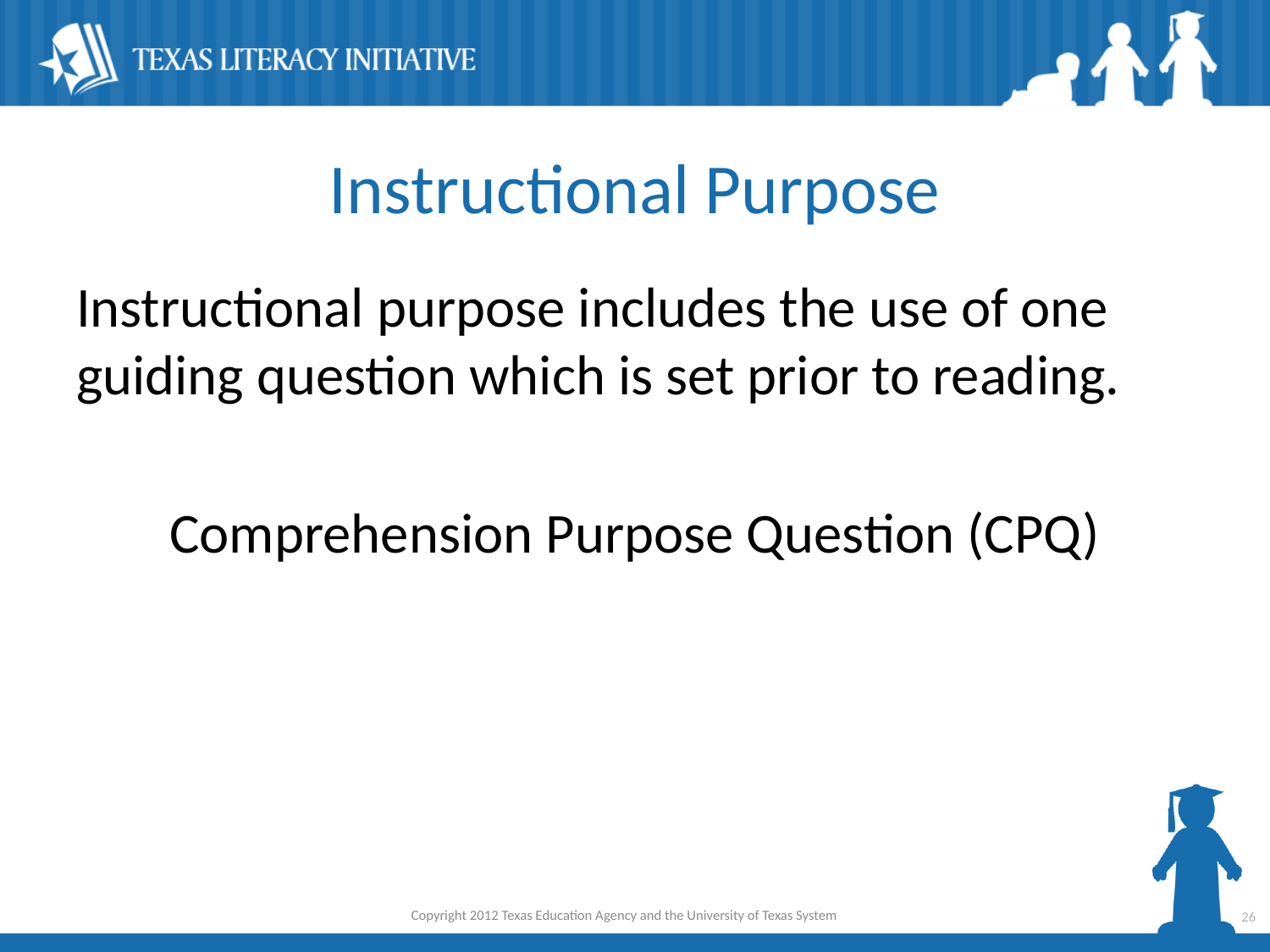

# Instructional Purpose
Instructional purpose includes the use of one guiding question which is set prior to reading.

Comprehension Purpose Question (CPQ)
Copyright 2012 Texas Education Agency and the University of Texas System
26